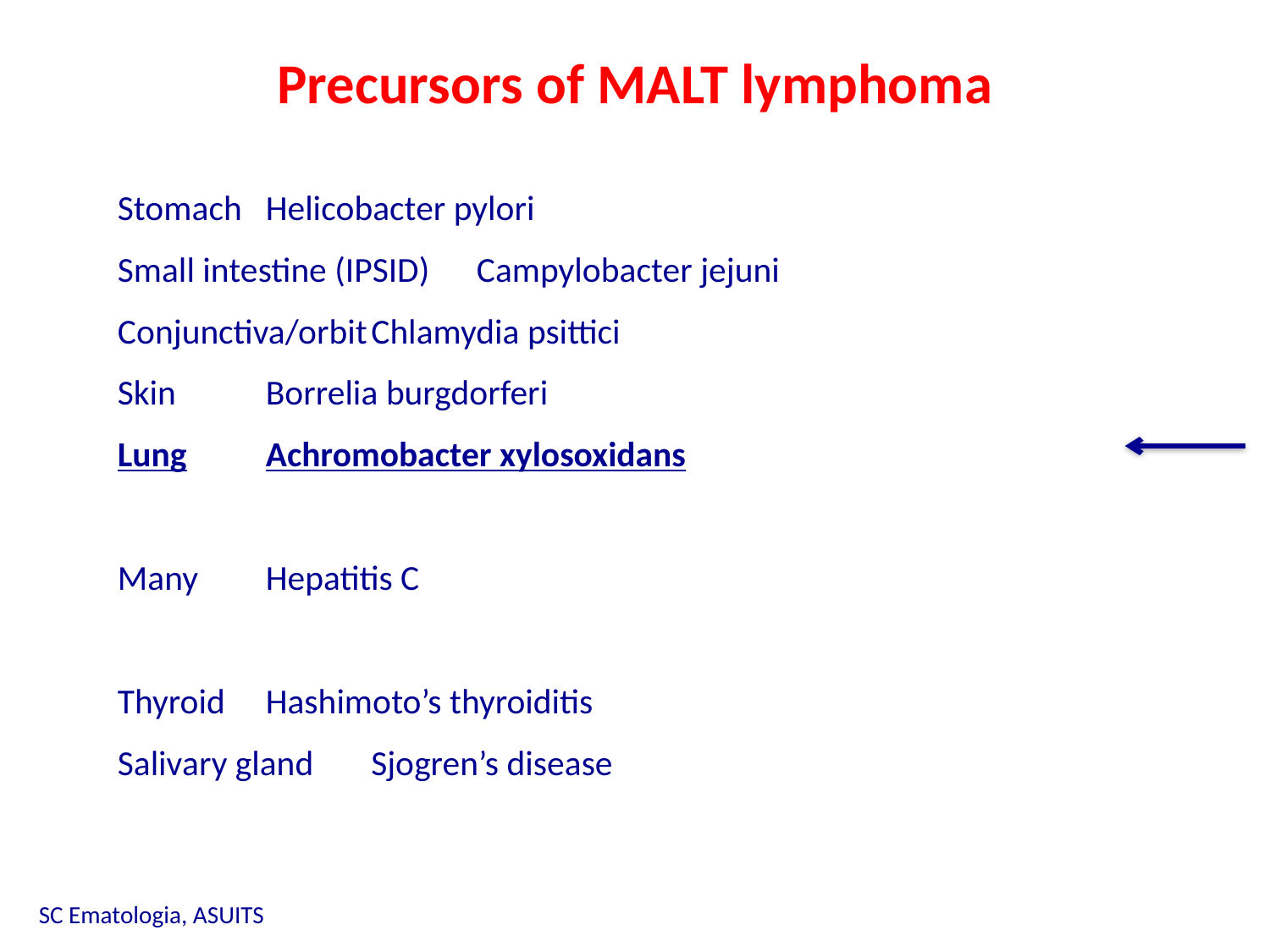

# Precursors of MALT lymphoma
Stomach			Helicobacter pylori
Small intestine (IPSID)		Campylobacter jejuni
Conjunctiva/orbit		Chlamydia psittici
Skin 				Borrelia burgdorferi
Lung				Achromobacter xylosoxidans

Many				Hepatitis C

Thyroid				Hashimoto’s thyroiditis
Salivary gland			Sjogren’s disease

SC Ematologia, ASUITS